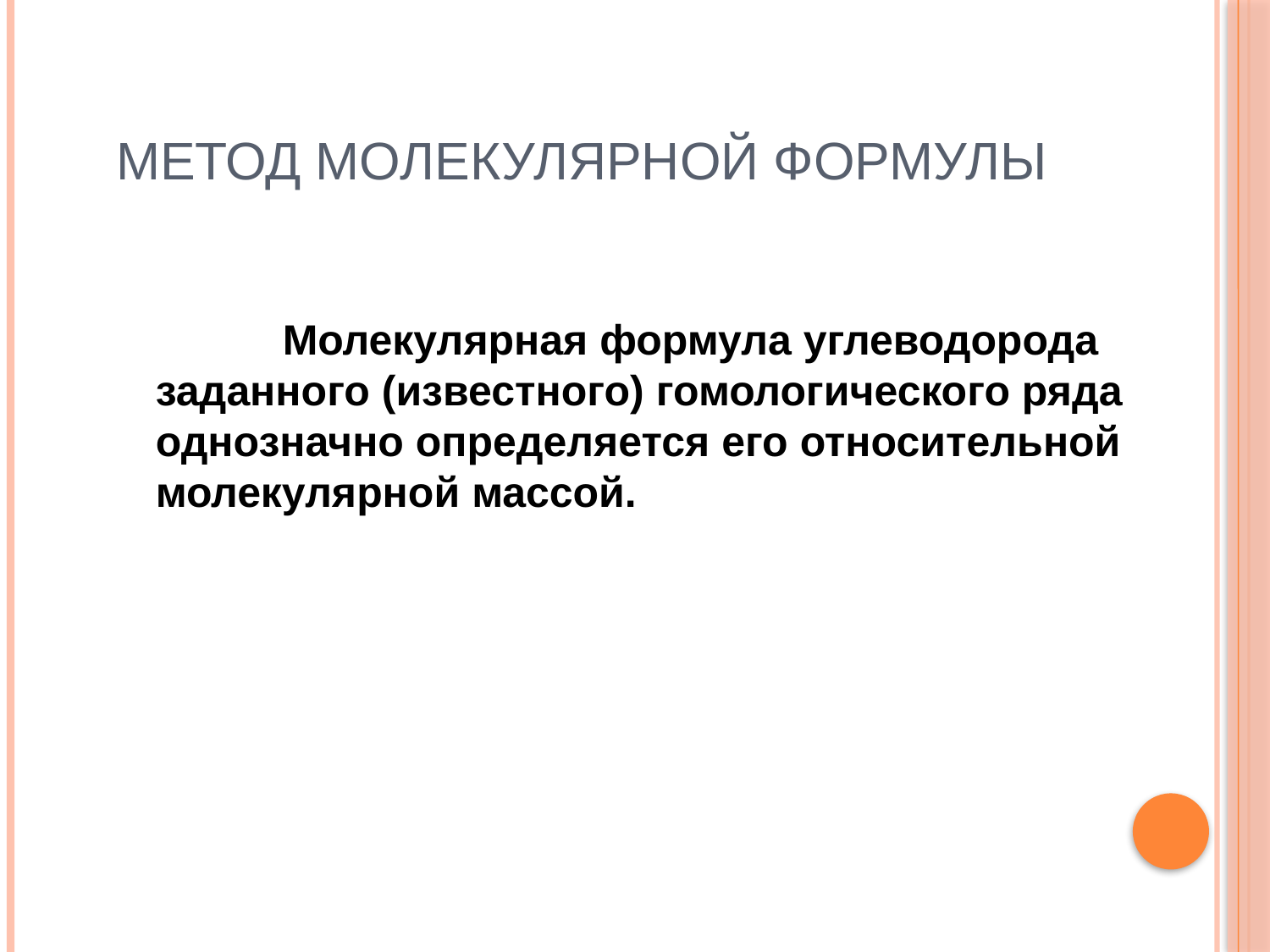

# Метод молекулярной формулы
		Молекулярная формула углеводорода заданного (известного) гомологического ряда однозначно определяется его относительной молекулярной массой.